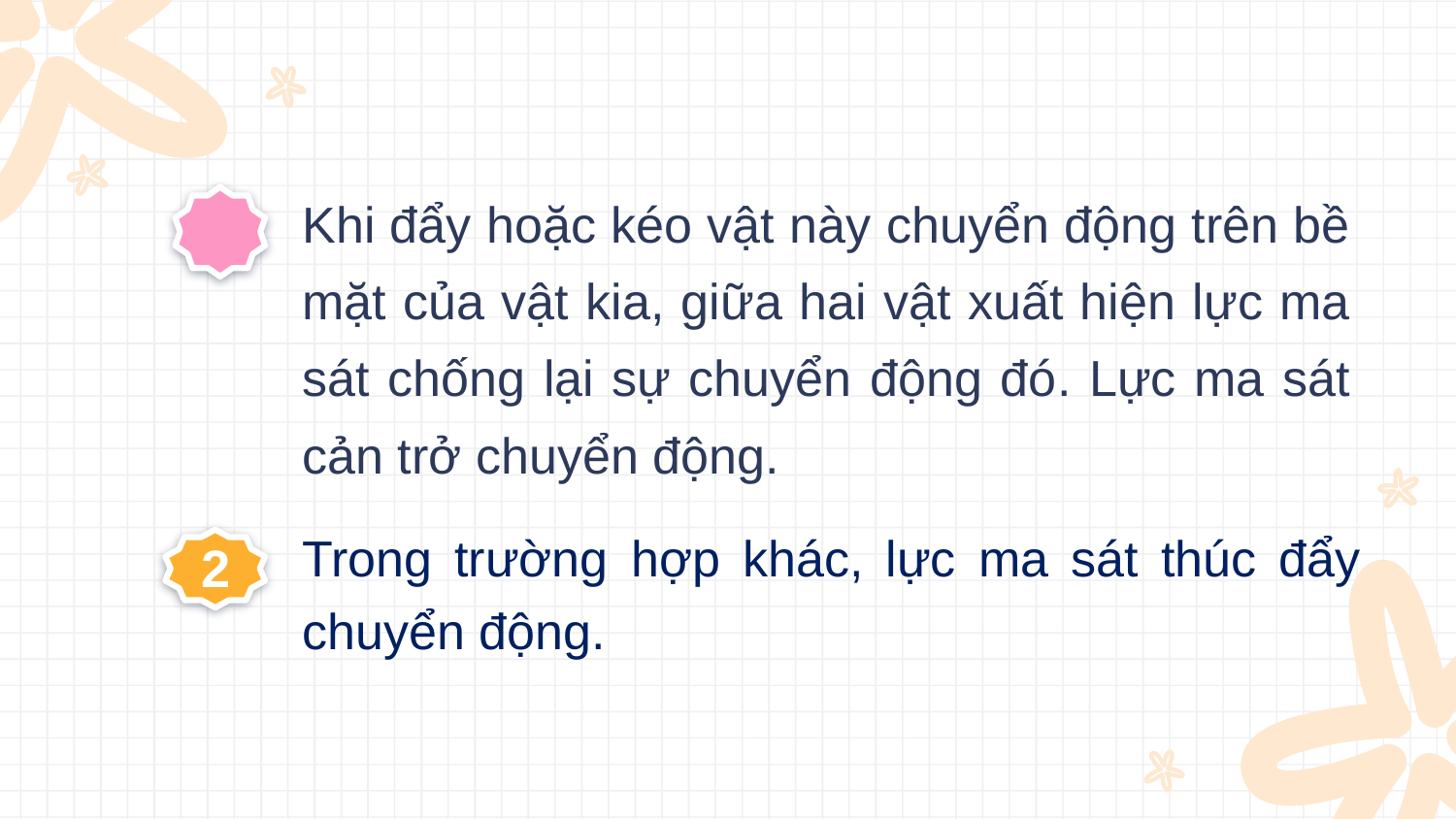

Khi đẩy hoặc kéo vật này chuyển động trên bề mặt của vật kia, giữa hai vật xuất hiện lực ma sát chống lại sự chuyển động đó. Lực ma sát cản trở chuyển động.
1

Trong trường hợp khác, lực ma sát thúc đẩy chuyển động.
2